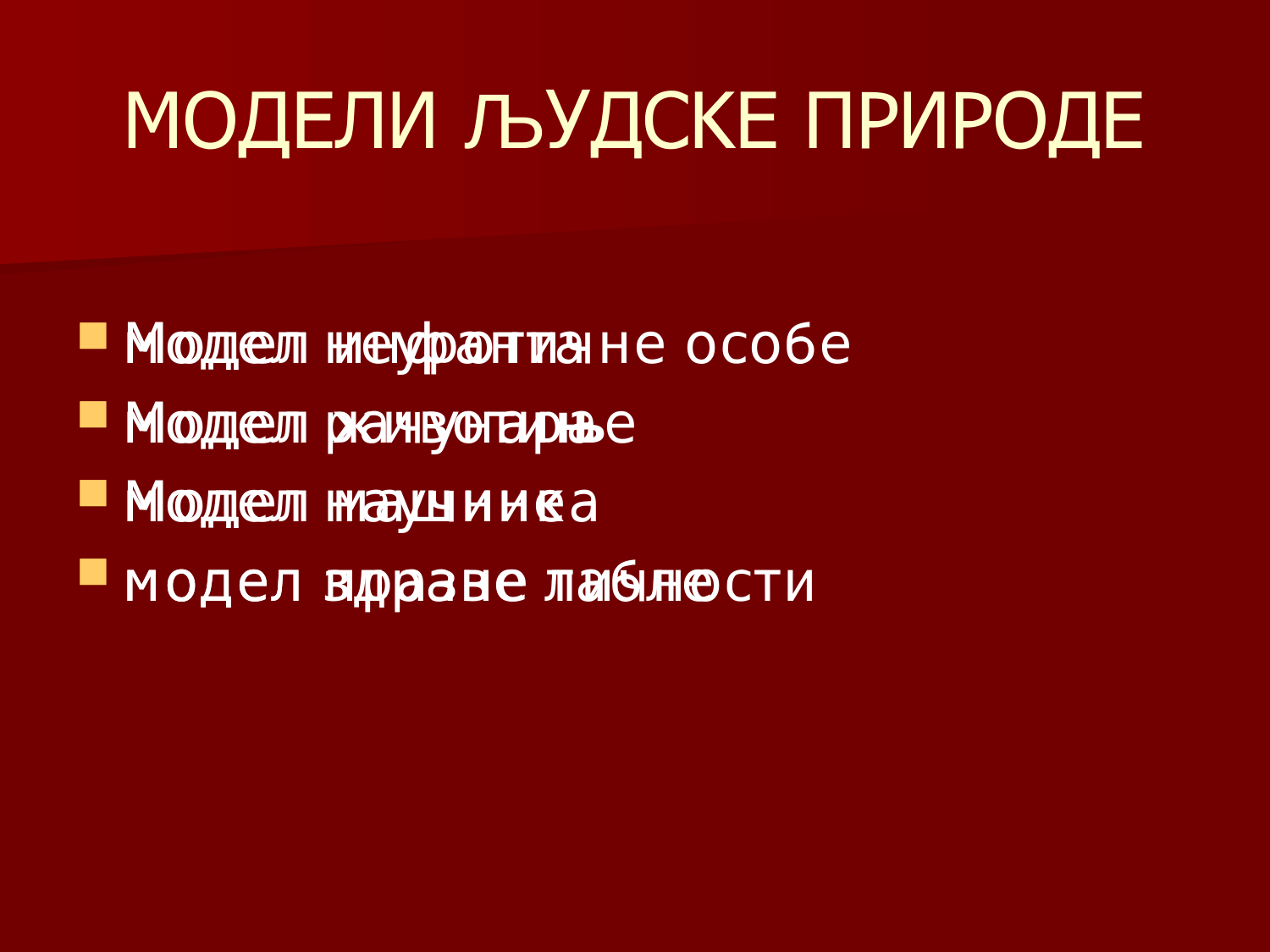

# МОДЕЛИ ЉУДСКЕ ПРИРОДЕ

Модел инфанта
Модел животиње
Модел машине
модел празне табле

модел неуротичне особе
модел рачунара
модел научника
модел здраве личности